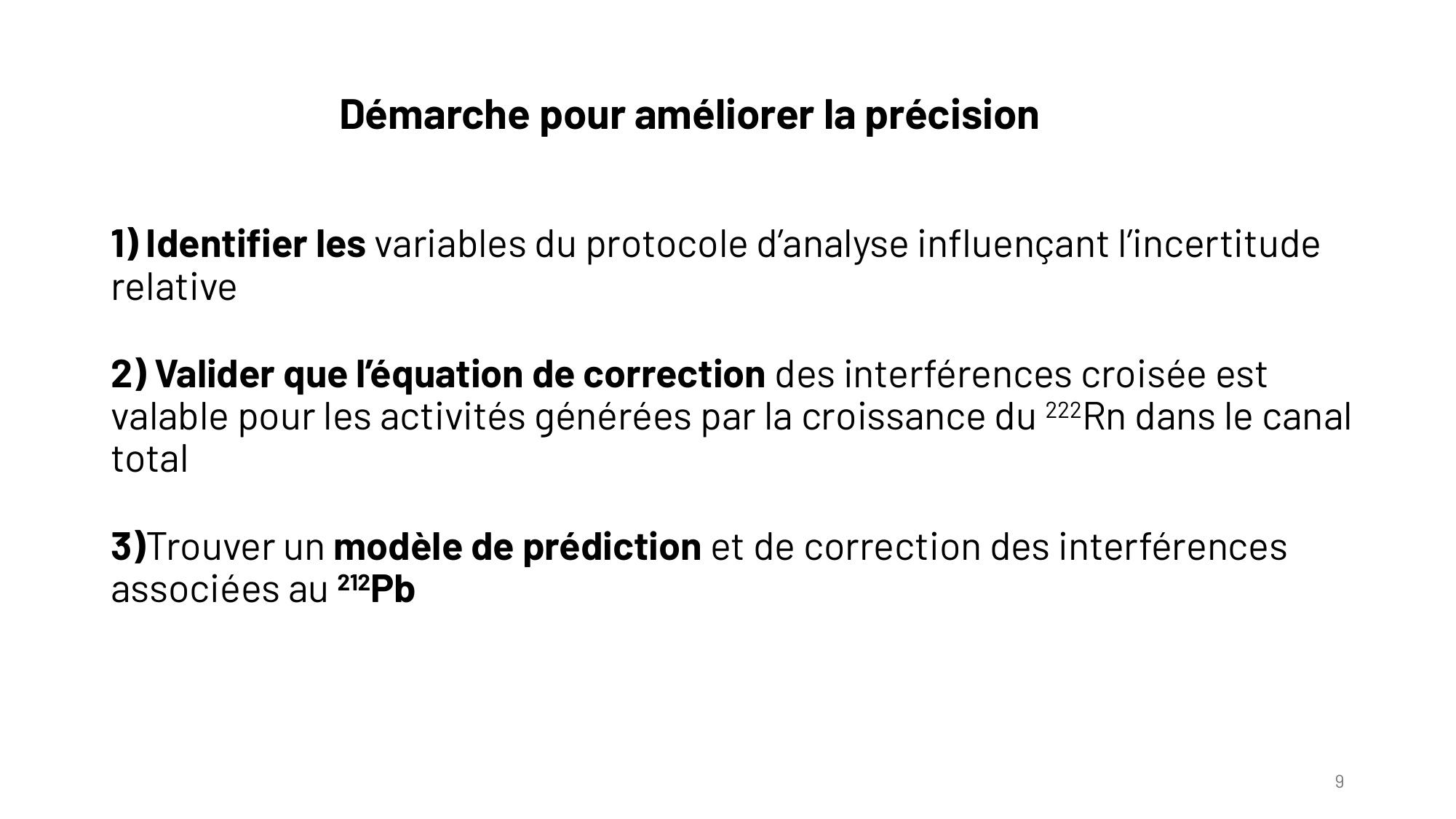

Démarche pour améliorer la précision
1) Identifier les variables du protocole d’analyse influençant l’incertitude relative

2) Valider que l’équation de correction des interférences croisée est valable pour les activités générées par la croissance du 222Rn dans le canal total

3)Trouver un modèle de prédiction et de correction des interférences associées au 212Pb
9